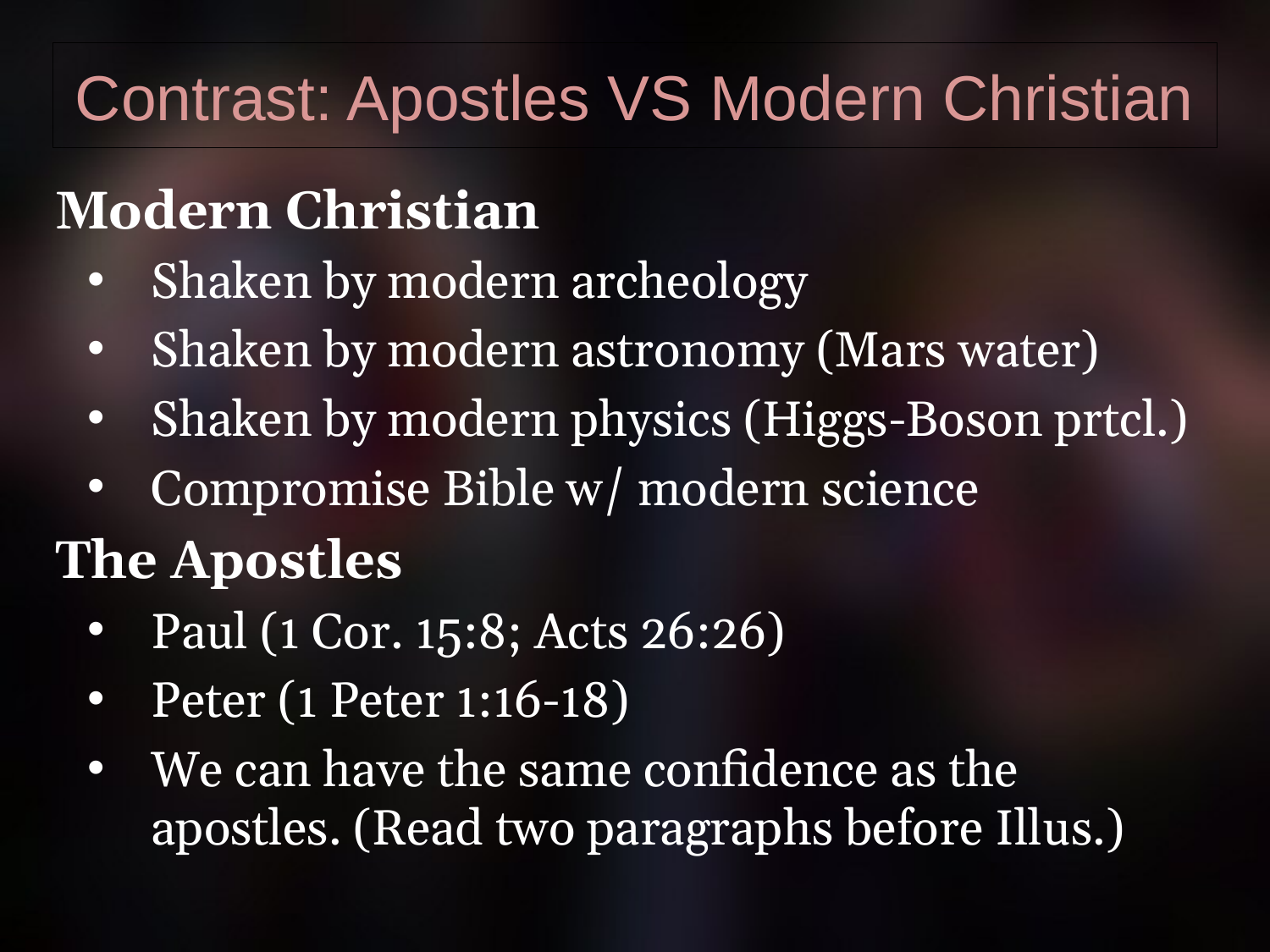

# Contrast: Apostles VS Modern Christian
Modern Christian
Shaken by modern archeology
Shaken by modern astronomy (Mars water)
Shaken by modern physics (Higgs-Boson prtcl.)
Compromise Bible w/ modern science
The Apostles
Paul (1 Cor. 15:8; Acts 26:26)
Peter (1 Peter 1:16-18)
We can have the same confidence as the apostles. (Read two paragraphs before Illus.)